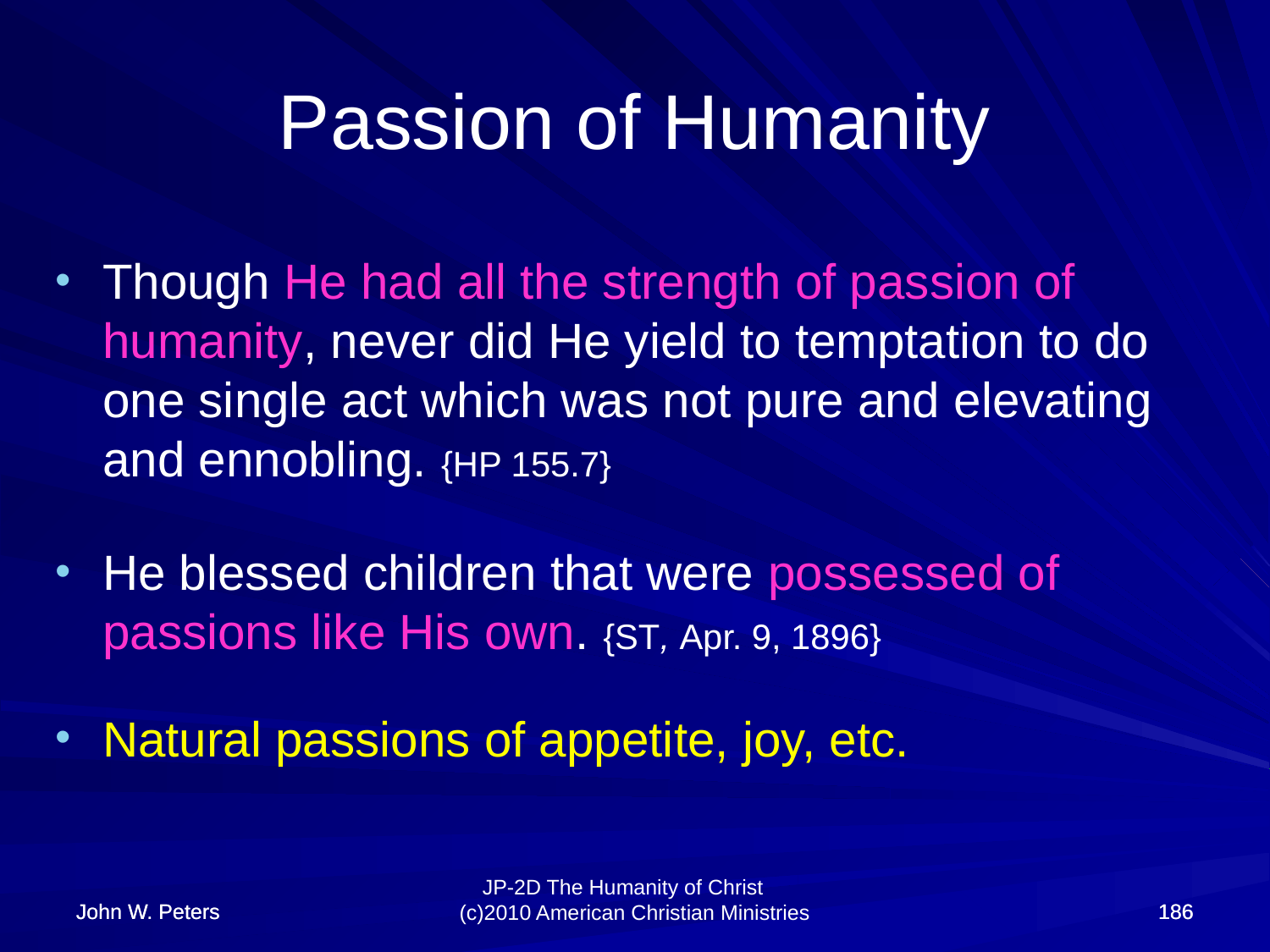

# Passion of Humanity
Though He had all the strength of passion of humanity, never did He yield to temptation to do one single act which was not pure and elevating and ennobling. {HP 155.7}

He blessed children that were possessed of passions like His own. {ST, Apr. 9, 1896}
Natural passions of appetite, joy, etc.
John W. Peters
John W. Peters
186
186
JP-2D The Humanity of Christ     (c)2010 American Christian Ministries